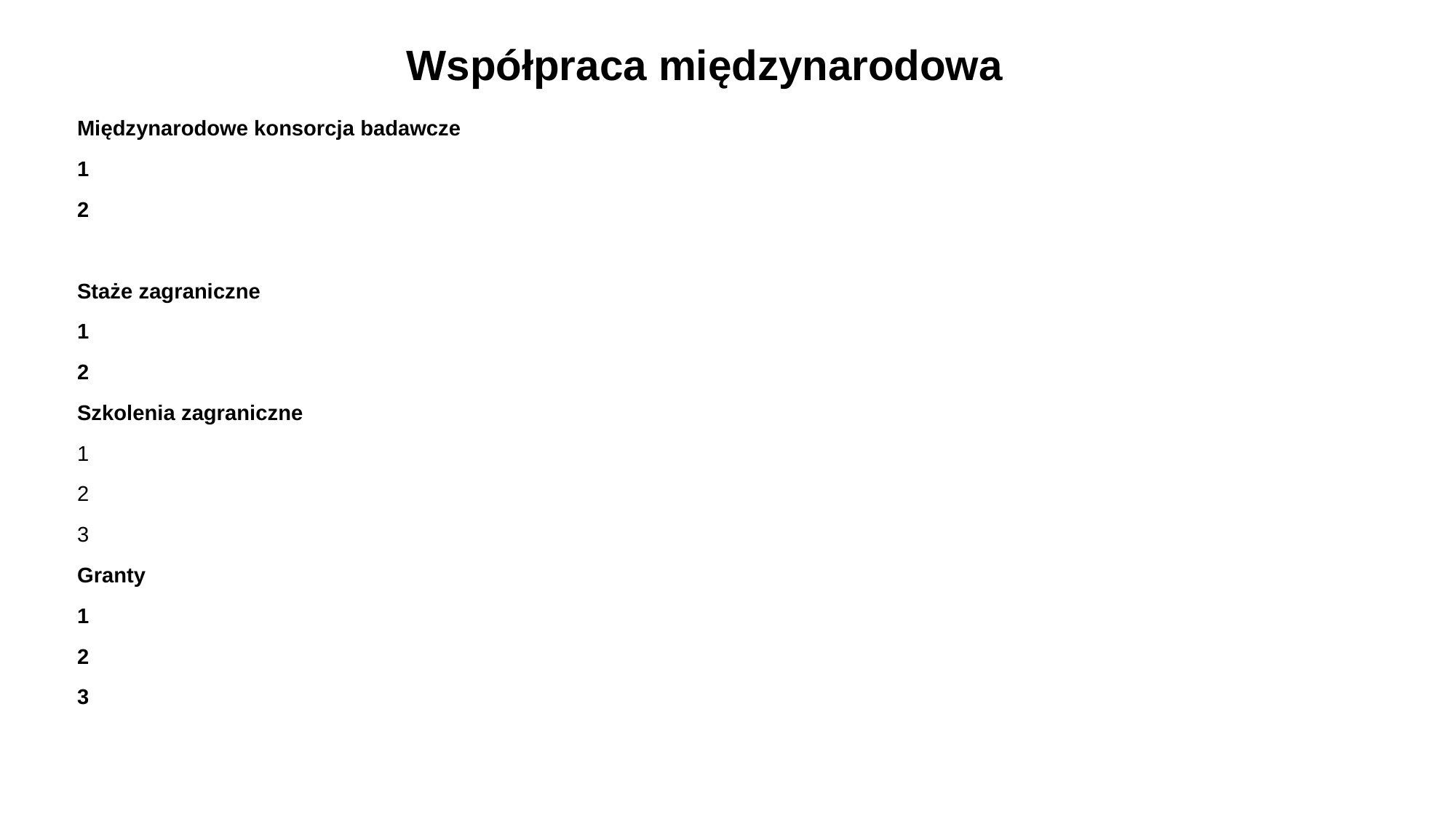

# Współpraca międzynarodowa
Międzynarodowe konsorcja badawcze
1
2

Staże zagraniczne
1
2
Szkolenia zagraniczne
1
2
3
Granty
1
2
3